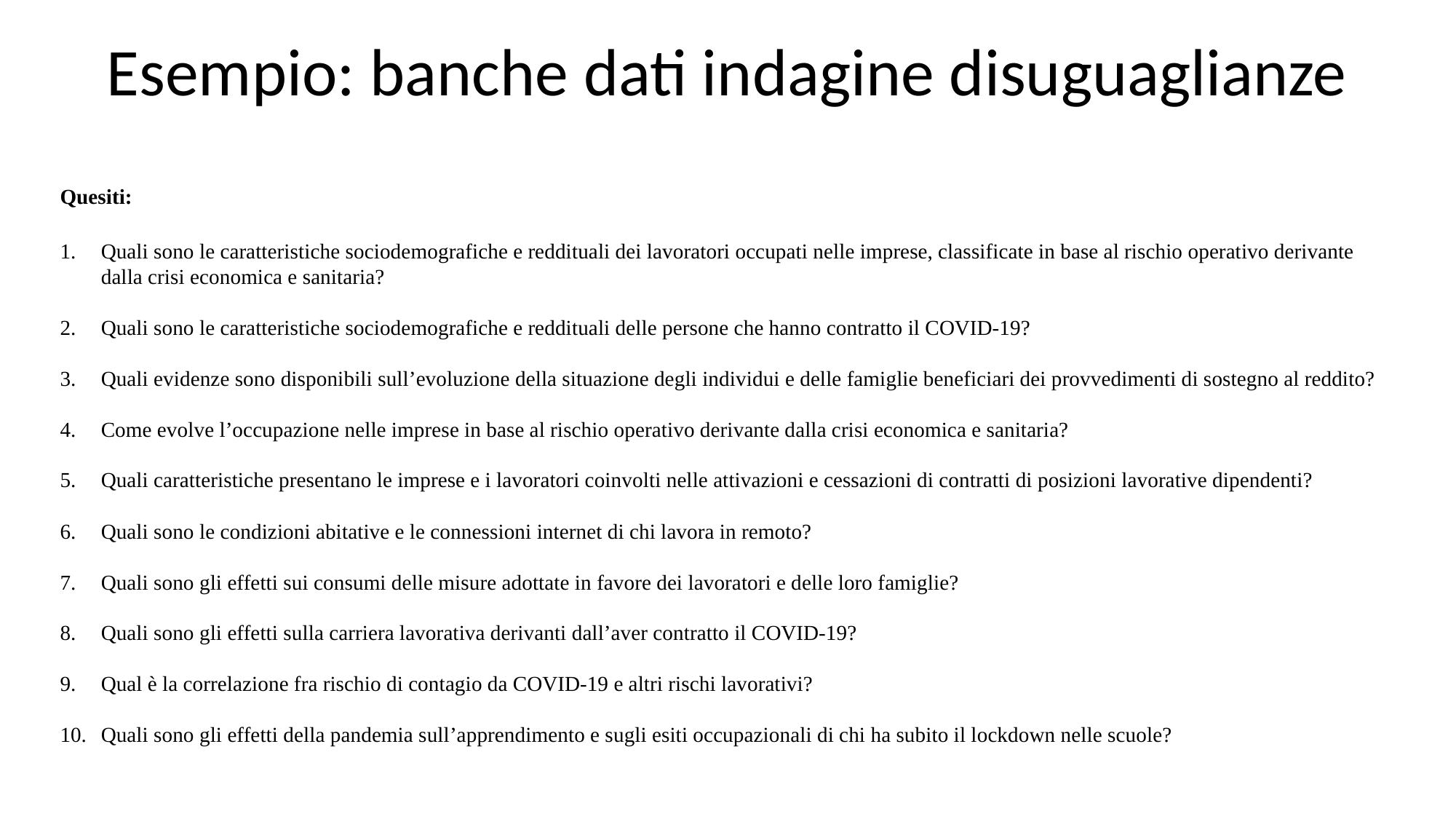

Esempio: banche dati indagine disuguaglianze

Quesiti:

Quali sono le caratteristiche sociodemografiche e reddituali dei lavoratori occupati nelle imprese, classificate in base al rischio operativo derivante dalla crisi economica e sanitaria?

Quali sono le caratteristiche sociodemografiche e reddituali delle persone che hanno contratto il COVID-19?

Quali evidenze sono disponibili sull’evoluzione della situazione degli individui e delle famiglie beneficiari dei provvedimenti di sostegno al reddito?

Come evolve l’occupazione nelle imprese in base al rischio operativo derivante dalla crisi economica e sanitaria?

Quali caratteristiche presentano le imprese e i lavoratori coinvolti nelle attivazioni e cessazioni di contratti di posizioni lavorative dipendenti?

Quali sono le condizioni abitative e le connessioni internet di chi lavora in remoto?

Quali sono gli effetti sui consumi delle misure adottate in favore dei lavoratori e delle loro famiglie?

Quali sono gli effetti sulla carriera lavorativa derivanti dall’aver contratto il COVID-19?

Qual è la correlazione fra rischio di contagio da COVID-19 e altri rischi lavorativi?

Quali sono gli effetti della pandemia sull’apprendimento e sugli esiti occupazionali di chi ha subito il lockdown nelle scuole?